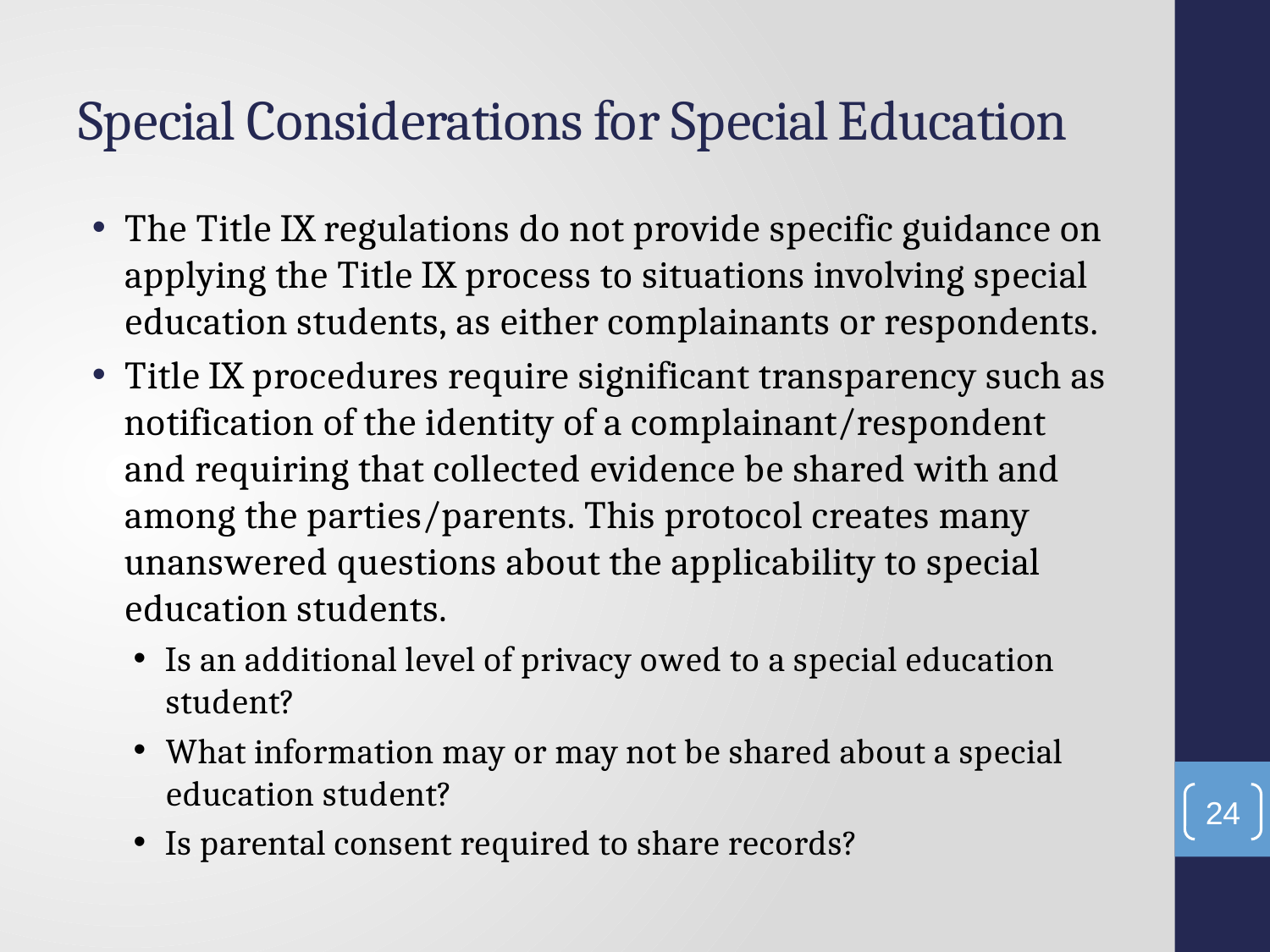

# Special Considerations for Special Education
The Title IX regulations do not provide specific guidance on applying the Title IX process to situations involving special education students, as either complainants or respondents.
Title IX procedures require significant transparency such as notification of the identity of a complainant/respondent and requiring that collected evidence be shared with and among the parties/parents. This protocol creates many unanswered questions about the applicability to special education students.
Is an additional level of privacy owed to a special education student?
What information may or may not be shared about a special education student?
Is parental consent required to share records?
24